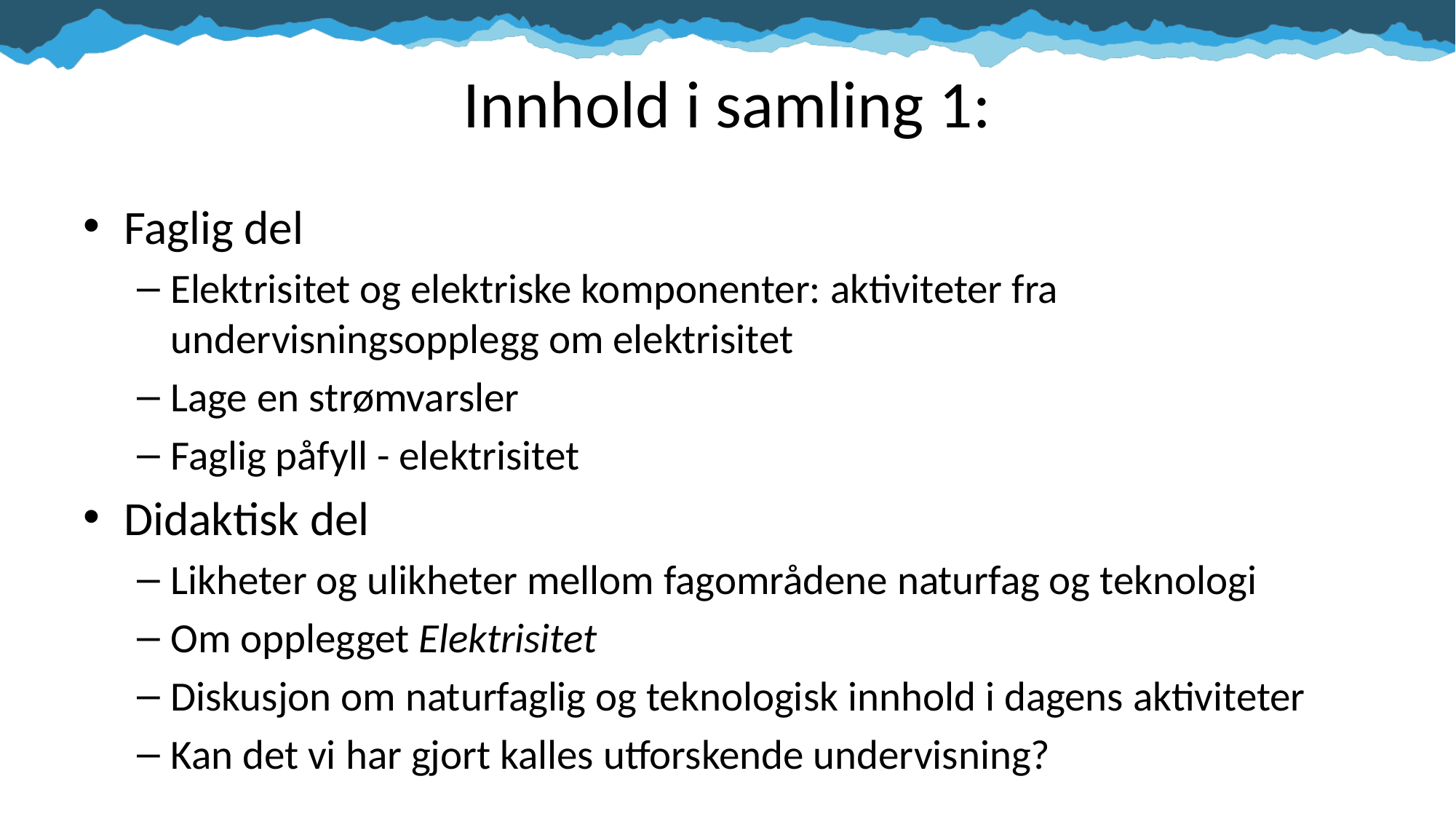

# Innhold i samling 1:
Faglig del
Elektrisitet og elektriske komponenter: aktiviteter fra undervisningsopplegg om elektrisitet
Lage en strømvarsler
Faglig påfyll - elektrisitet
Didaktisk del
Likheter og ulikheter mellom fagområdene naturfag og teknologi
Om opplegget Elektrisitet
Diskusjon om naturfaglig og teknologisk innhold i dagens aktiviteter
Kan det vi har gjort kalles utforskende undervisning?